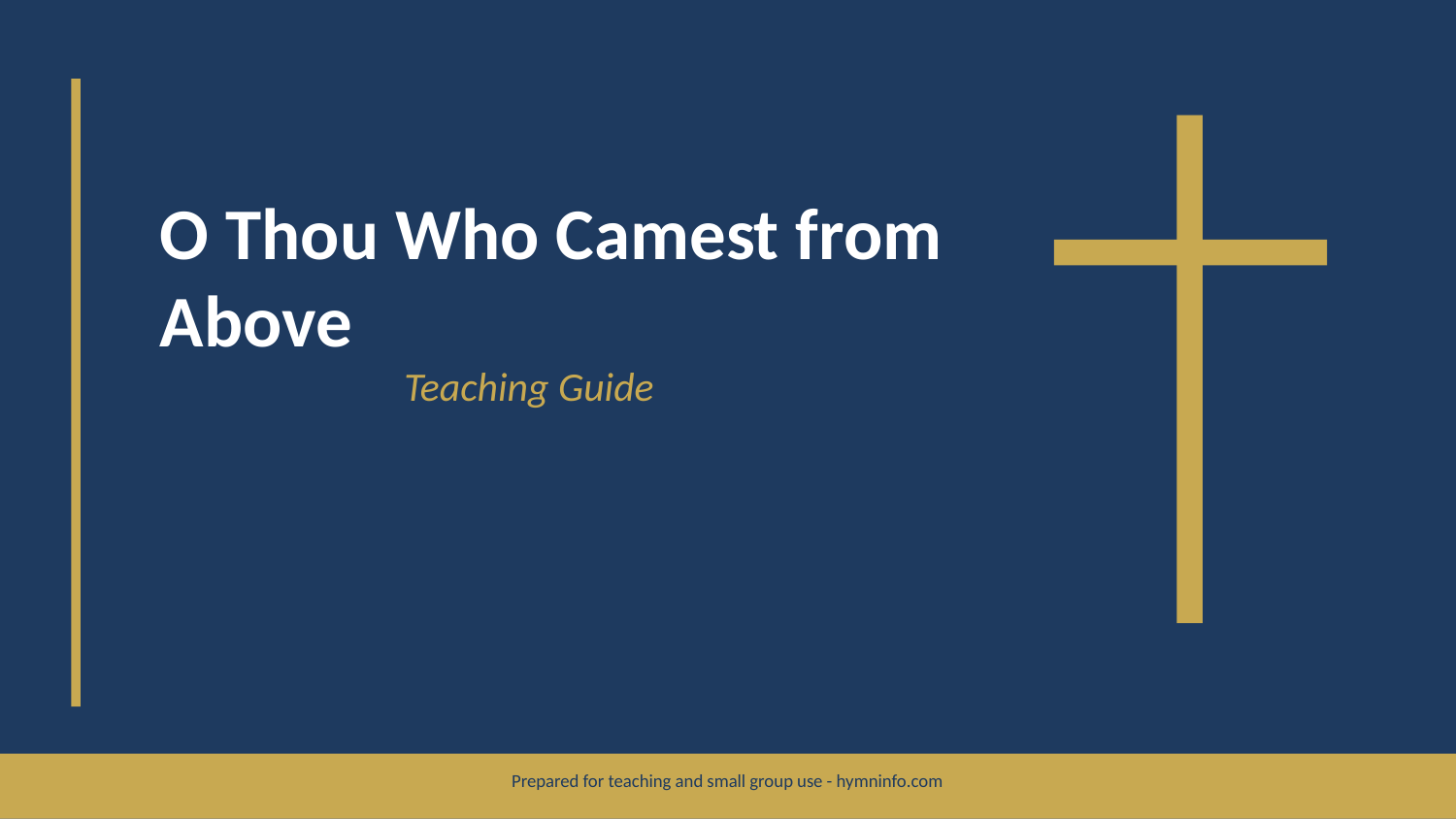

O Thou Who Camest from Above

Teaching Guide

Prepared for teaching and small group use - hymninfo.com